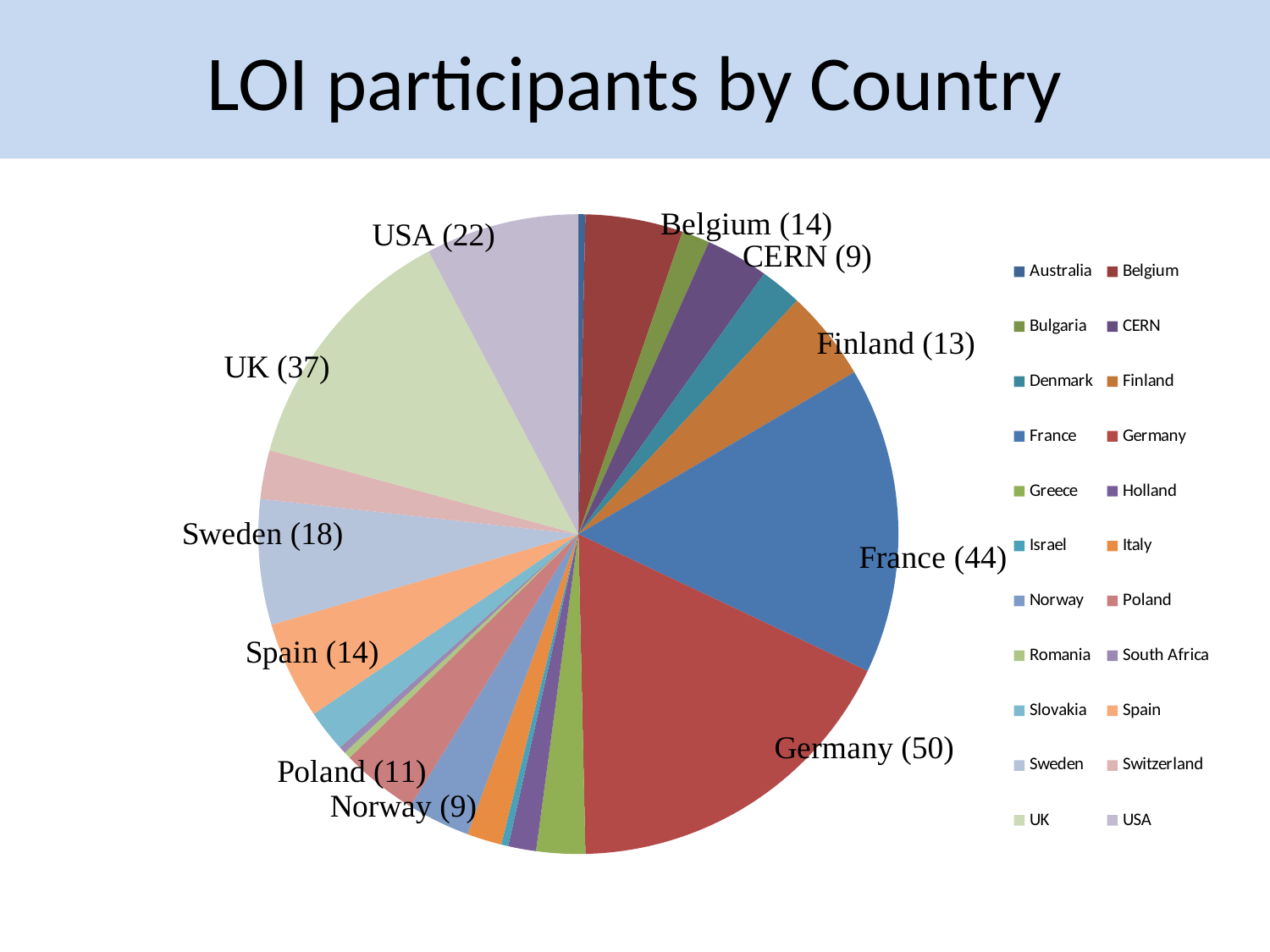

# LOI participants by Country

### Chart

| Category |  |
|---|---|
| Australia | 1.0 |
| Belgium | 14.0 |
| Bulgaria | 4.0 |
| CERN | 9.0 |
| Denmark | 6.0 |
| Finland | 13.0 |
| France | 44.0 |
| Germany | 50.0 |
| Greece | 7.0 |
| Holland | 4.0 |
| Israel | 1.0 |
| Italy | 5.0 |
| Norway | 9.0 |
| Poland | 11.0 |
| Romania | 1.0 |
| South Africa | 1.0 |
| Slovakia | 6.0 |
| Spain | 14.0 |
| Sweden | 18.0 |
| Switzerland | 7.0 |
| UK | 37.0 |
| USA | 22.0 |